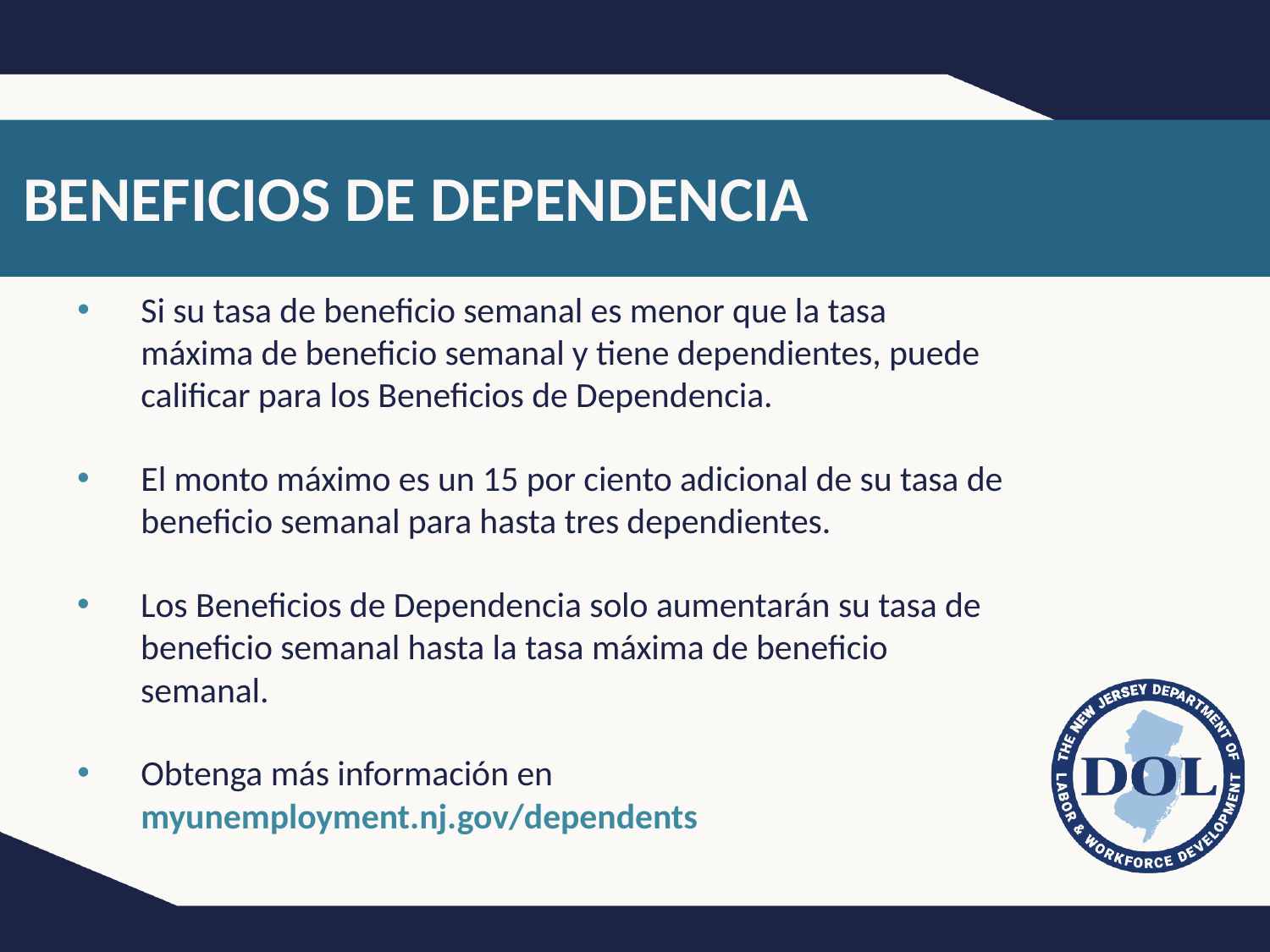

# BENEFICIOS DE DEPENDENCIA
Si su tasa de beneficio semanal es menor que la tasa máxima de beneficio semanal y tiene dependientes, puede calificar para los Beneficios de Dependencia.

El monto máximo es un 15 por ciento adicional de su tasa de beneficio semanal para hasta tres dependientes.

Los Beneficios de Dependencia solo aumentarán su tasa de beneficio semanal hasta la tasa máxima de beneficio semanal.

Obtenga más información en myunemployment.nj.gov/dependents